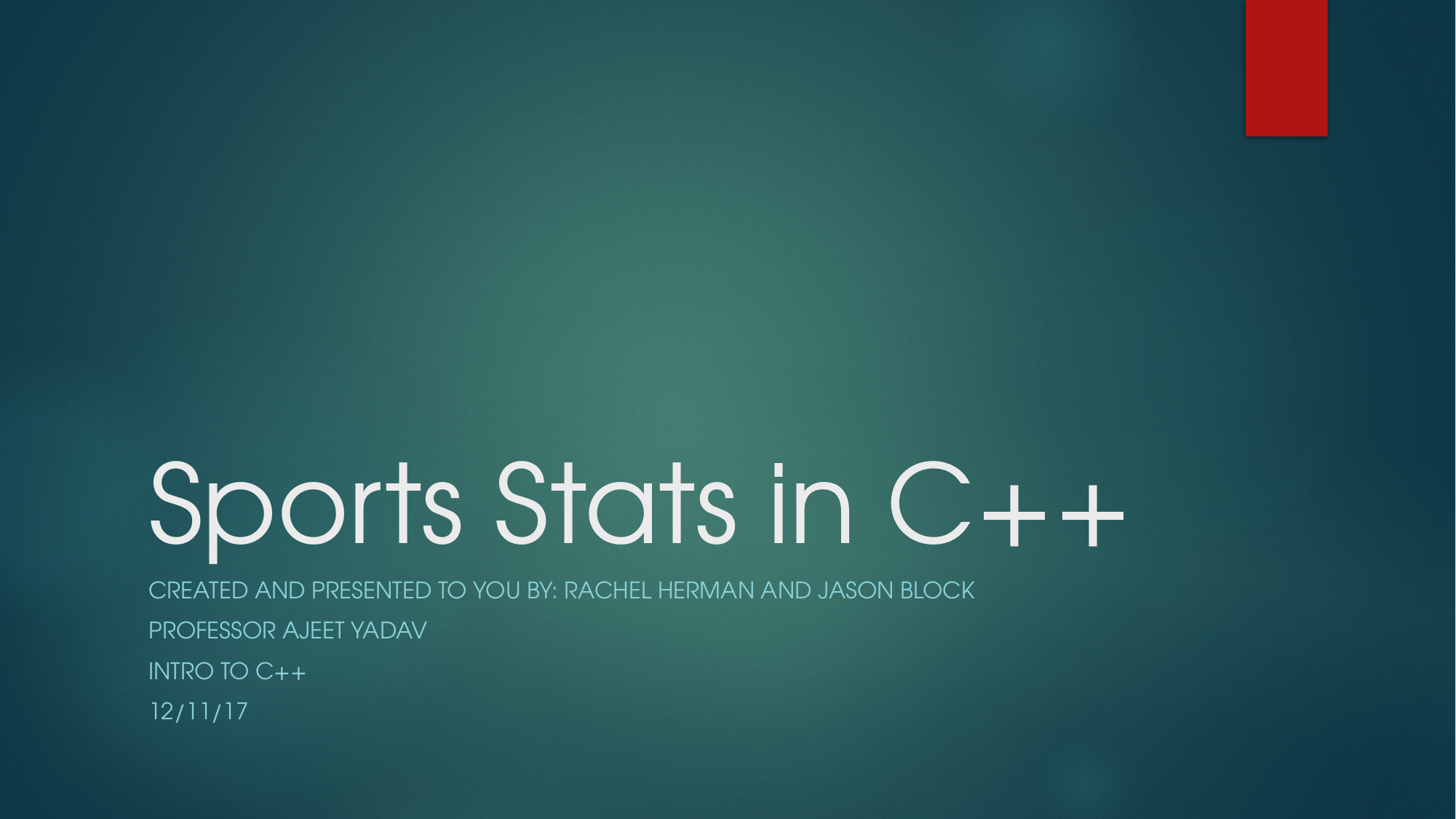

# Sports Stats in C++
Created and presented to you by: Rachel Herman and Jason block
Professor Ajeet Yadav
Intro to C++
12/11/17